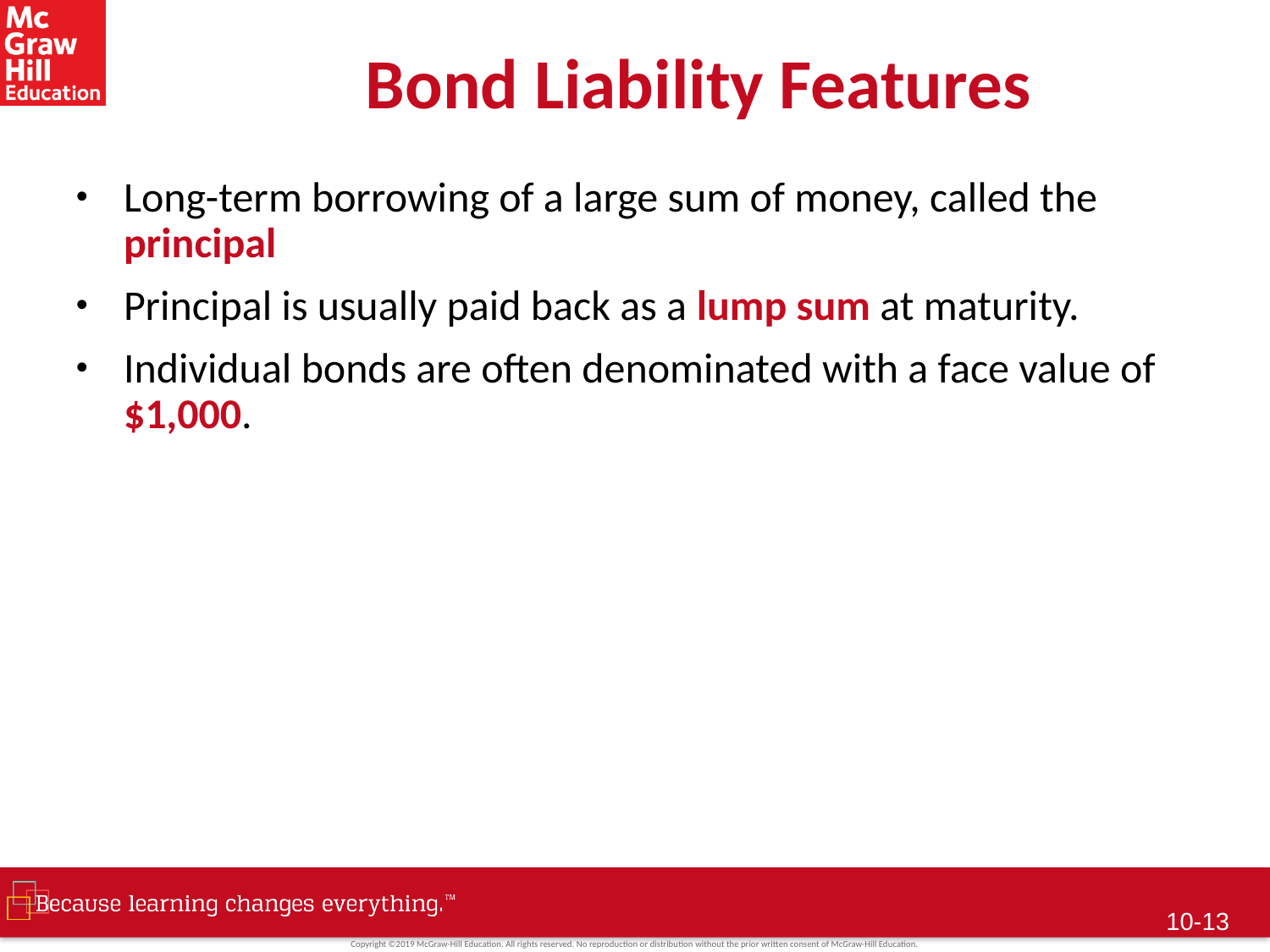

# Bond Liability Features
Long-term borrowing of a large sum of money, called the principal
Principal is usually paid back as a lump sum at maturity.
Individual bonds are often denominated with a face value of $1,000.

10-13